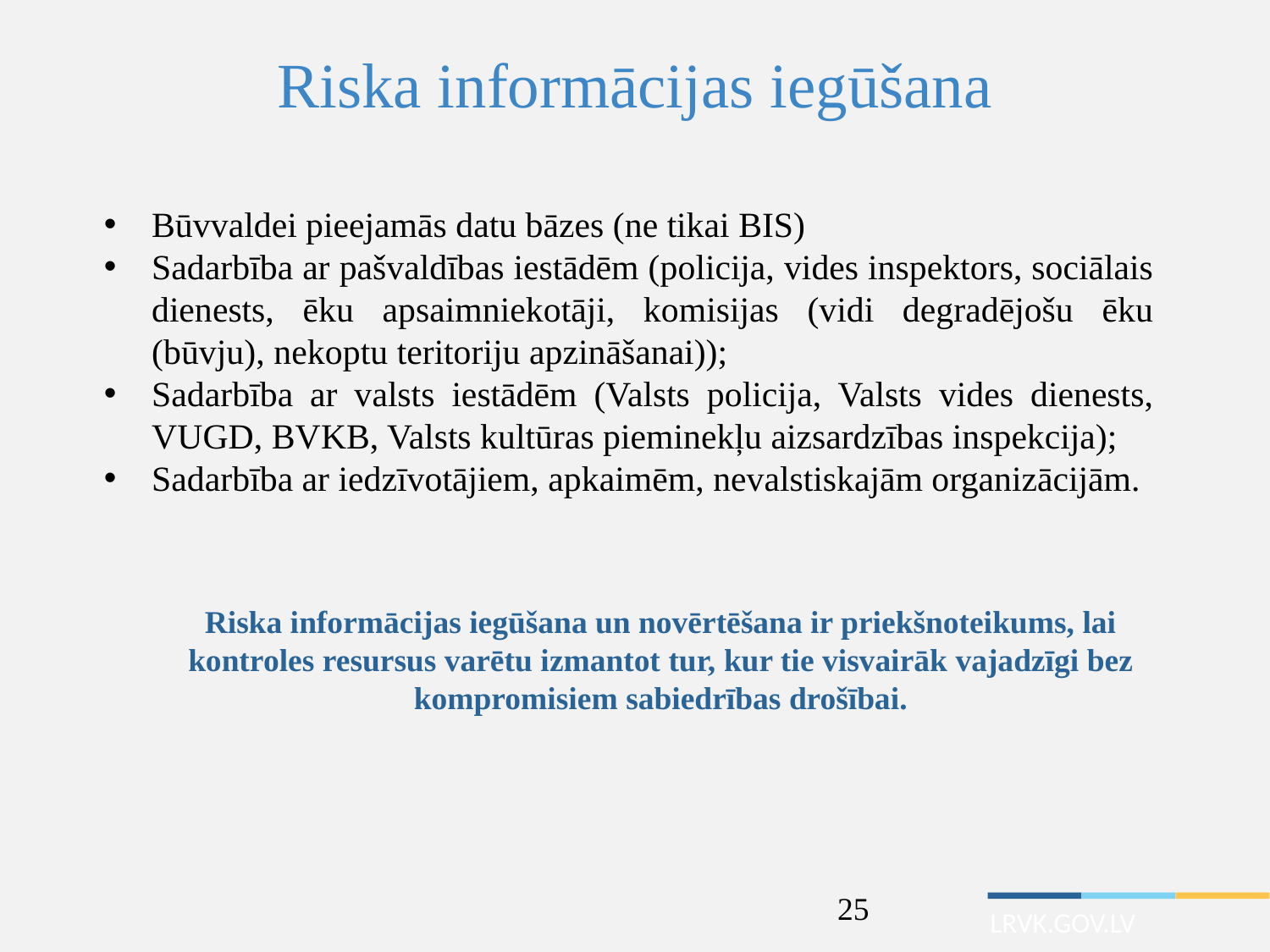

# Riska informācijas iegūšana
Būvvaldei pieejamās datu bāzes (ne tikai BIS)
Sadarbība ar pašvaldības iestādēm (policija, vides inspektors, sociālais dienests, ēku apsaimniekotāji, komisijas (vidi degradējošu ēku (būvju), nekoptu teritoriju apzināšanai));
Sadarbība ar valsts iestādēm (Valsts policija, Valsts vides dienests, VUGD, BVKB, Valsts kultūras pieminekļu aizsardzības inspekcija);
Sadarbība ar iedzīvotājiem, apkaimēm, nevalstiskajām organizācijām.
Riska informācijas iegūšana un novērtēšana ir priekšnoteikums, lai kontroles resursus varētu izmantot tur, kur tie visvairāk vajadzīgi bez kompromisiem sabiedrības drošībai.

25